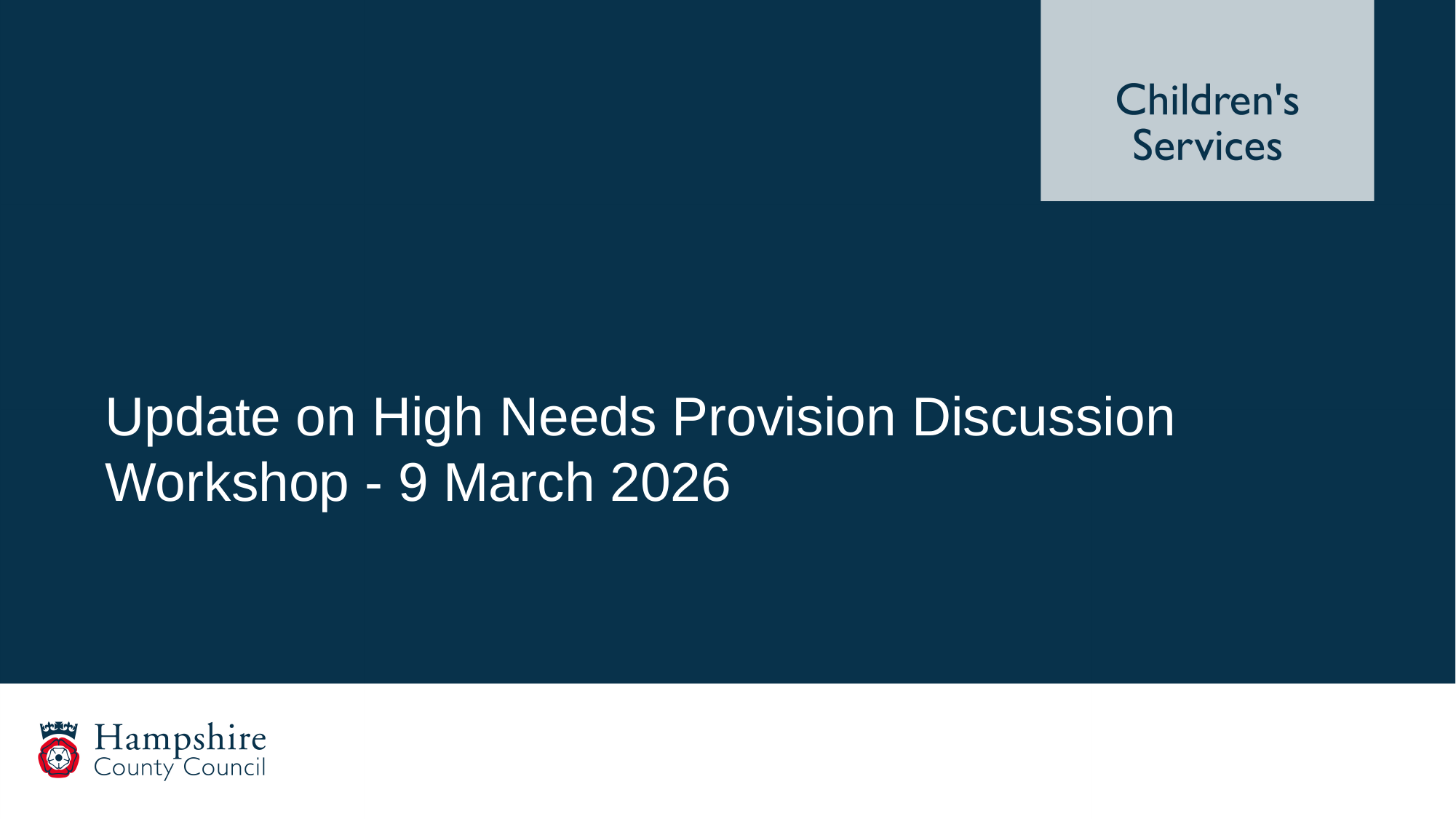

Update on High Needs Provision Discussion Workshop - 9 March 2026